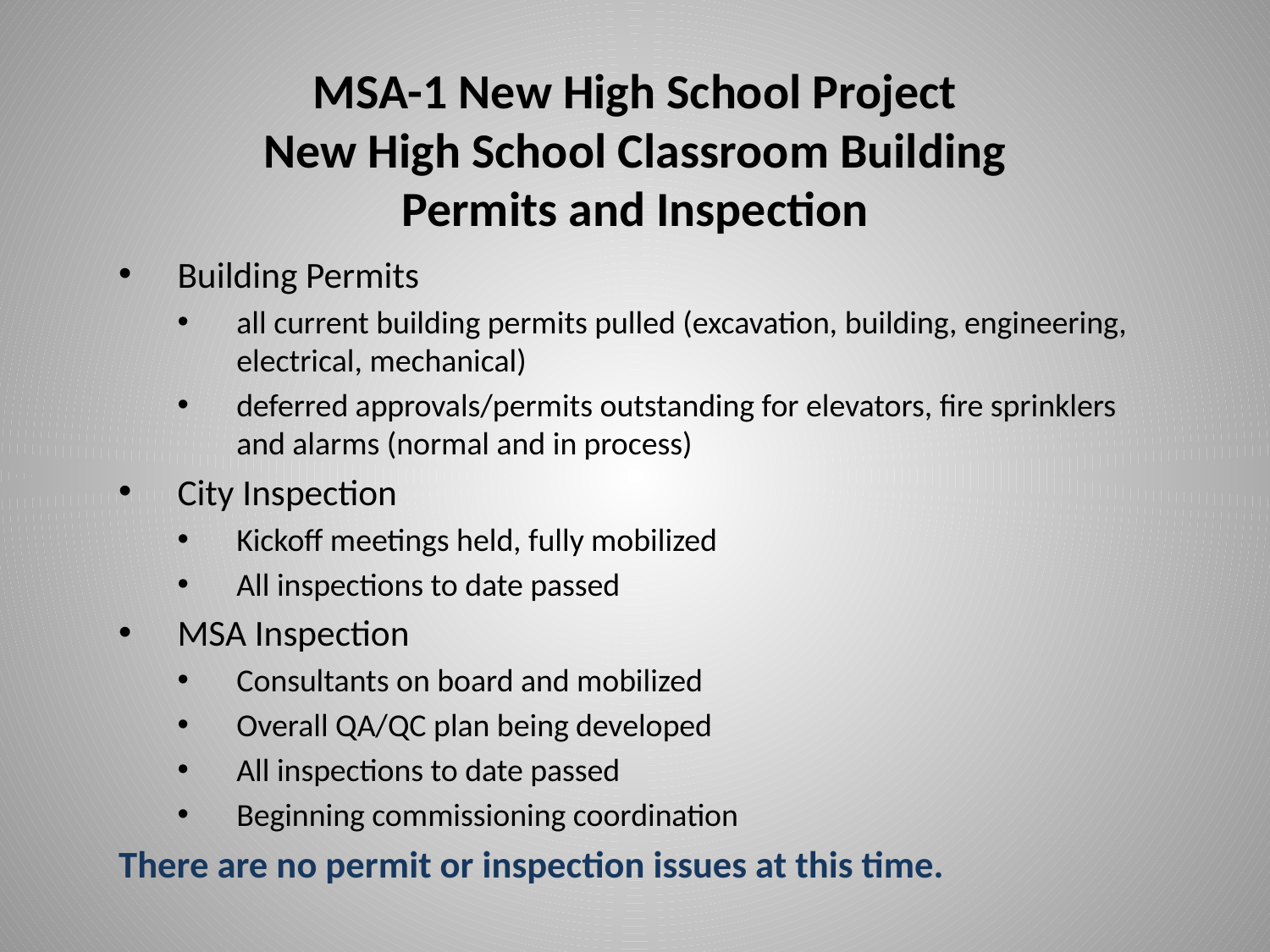

# MSA-1 New High School Project New High School Classroom Building Permits and Inspection
Building Permits
all current building permits pulled (excavation, building, engineering, electrical, mechanical)
deferred approvals/permits outstanding for elevators, fire sprinklers and alarms (normal and in process)
City Inspection
Kickoff meetings held, fully mobilized
All inspections to date passed
MSA Inspection
Consultants on board and mobilized
Overall QA/QC plan being developed
All inspections to date passed
Beginning commissioning coordination
There are no permit or inspection issues at this time.